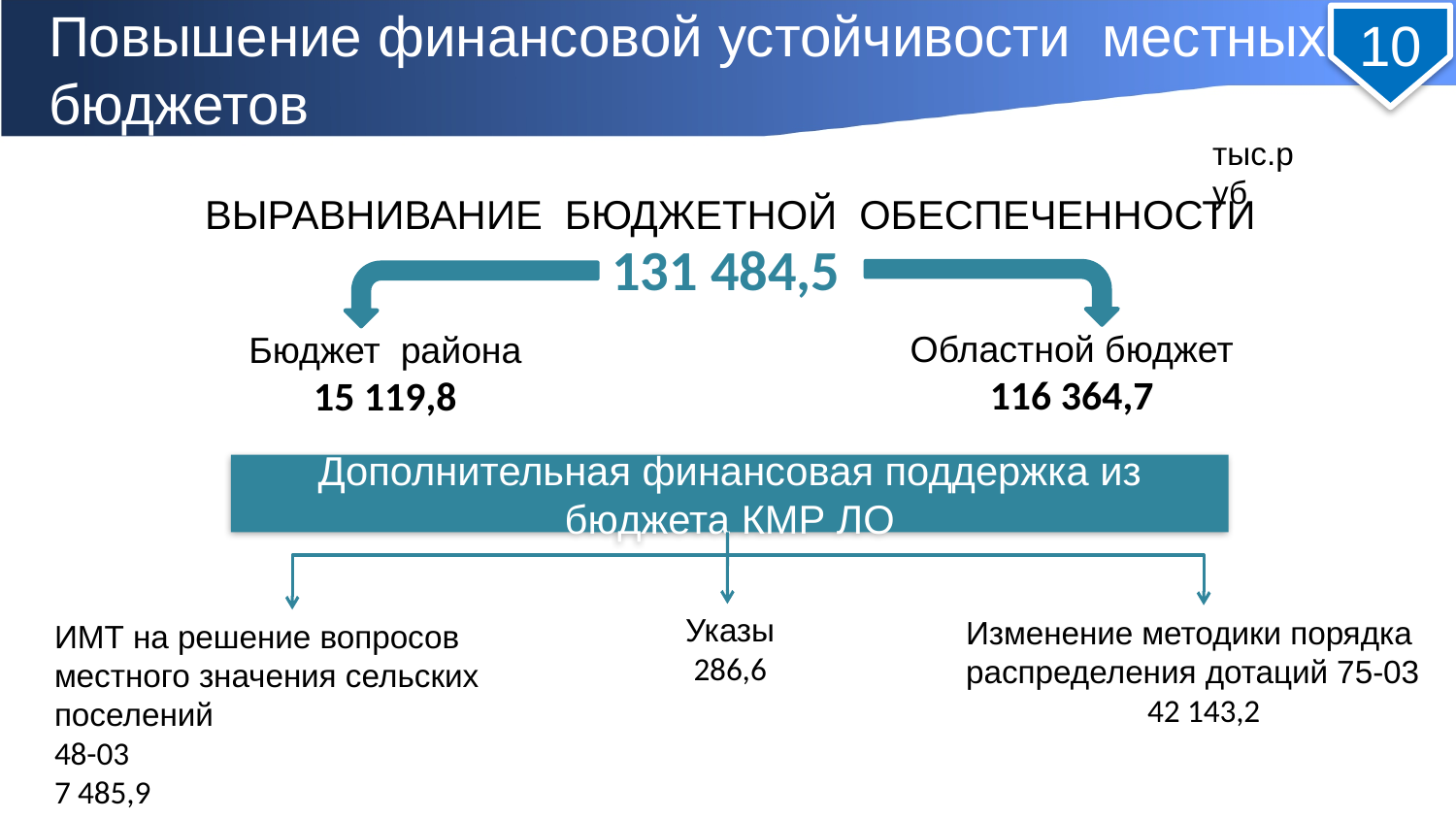

Повышение финансовой устойчивости  местных
бюджетов
10
 тыс.руб

ВЫРАВНИВАНИЕ  БЮДЖЕТНОЙ  ОБЕСПЕЧЕННОСТИ
131 484,5
Областной бюджет
116 364,7
Бюджет  района
15 119,8

Дополнительная финансовая поддержка из бюджета КМР ЛО
Указы
286,6

Изменение методики порядка распределения дотаций 75-03
42 143,2

ИМТ на решение вопросов местного значения сельских поселений
48-03
7 485,9